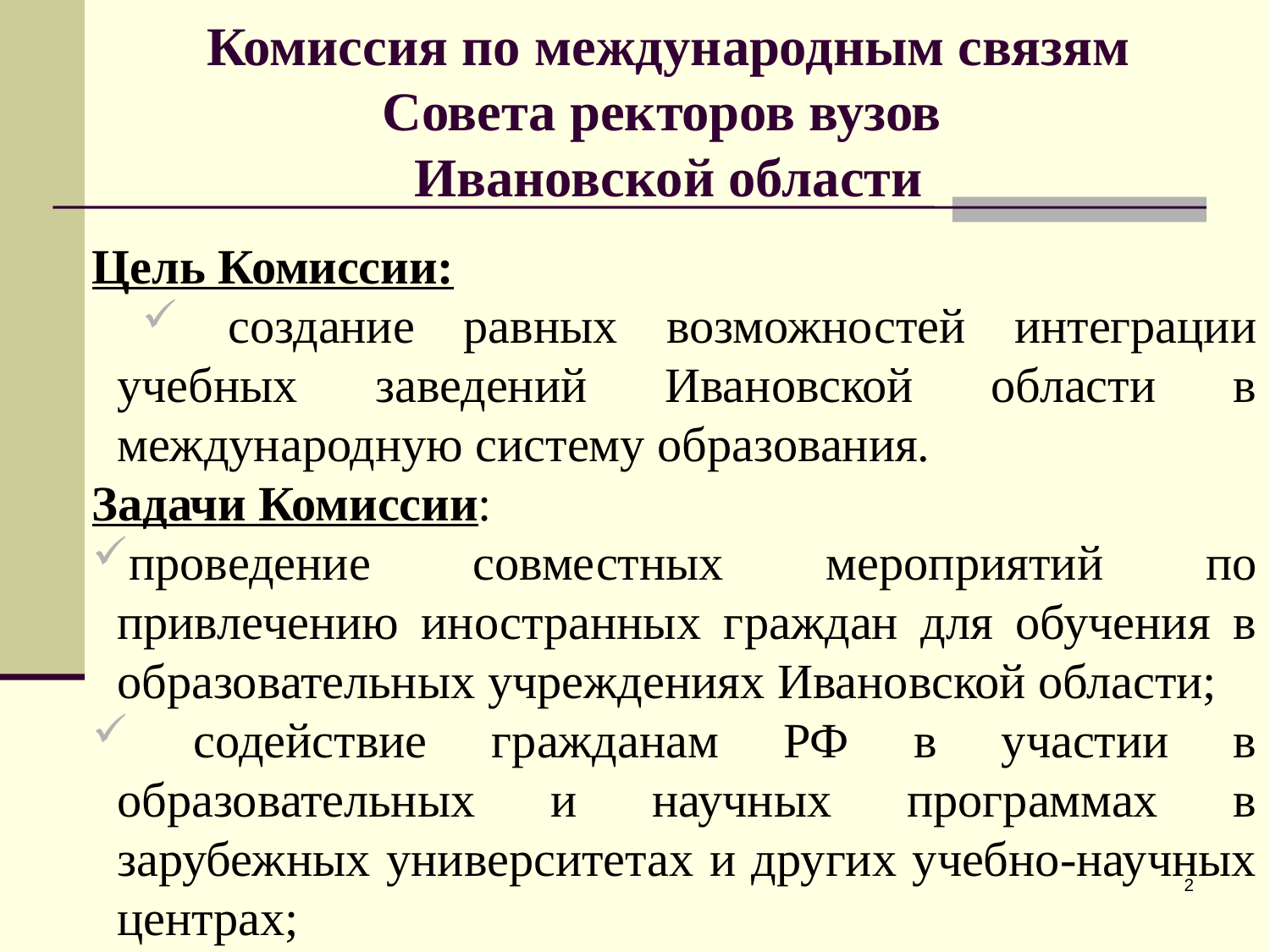

# Комиссия по международным связям Совета ректоров вузов Ивановской области
Цель Комиссии:
 создание равных возможностей интеграции учебных заведений Ивановской области в международную систему образования.
Задачи Комиссии:
проведение совместных мероприятий по привлечению иностранных граждан для обучения в образовательных учреждениях Ивановской области;
 содействие гражданам РФ в участии в образовательных и научных программах в зарубежных университетах и других учебно-научных центрах;

2